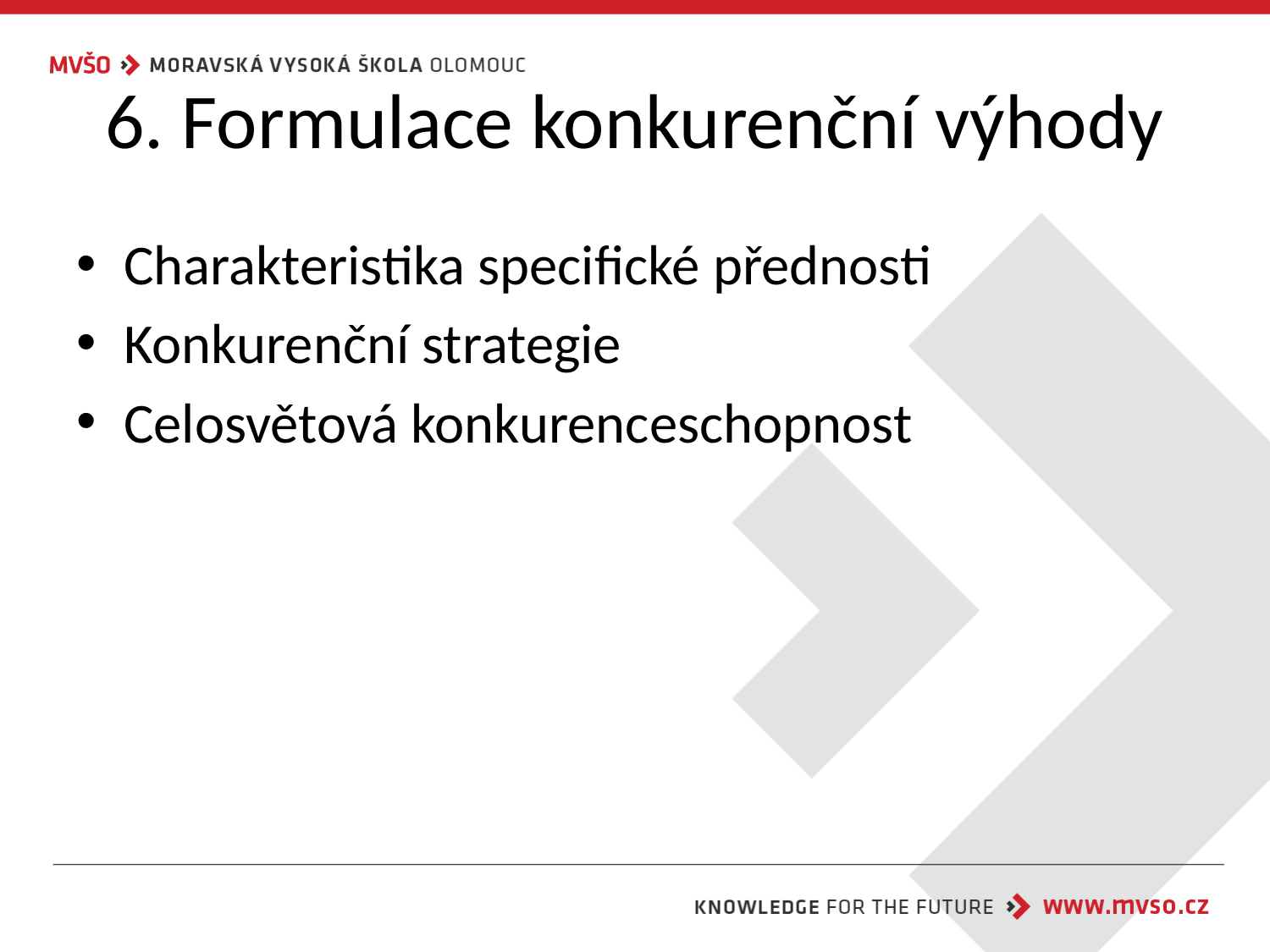

# 6. Formulace konkurenční výhody
Charakteristika specifické přednosti
Konkurenční strategie
Celosvětová konkurenceschopnost